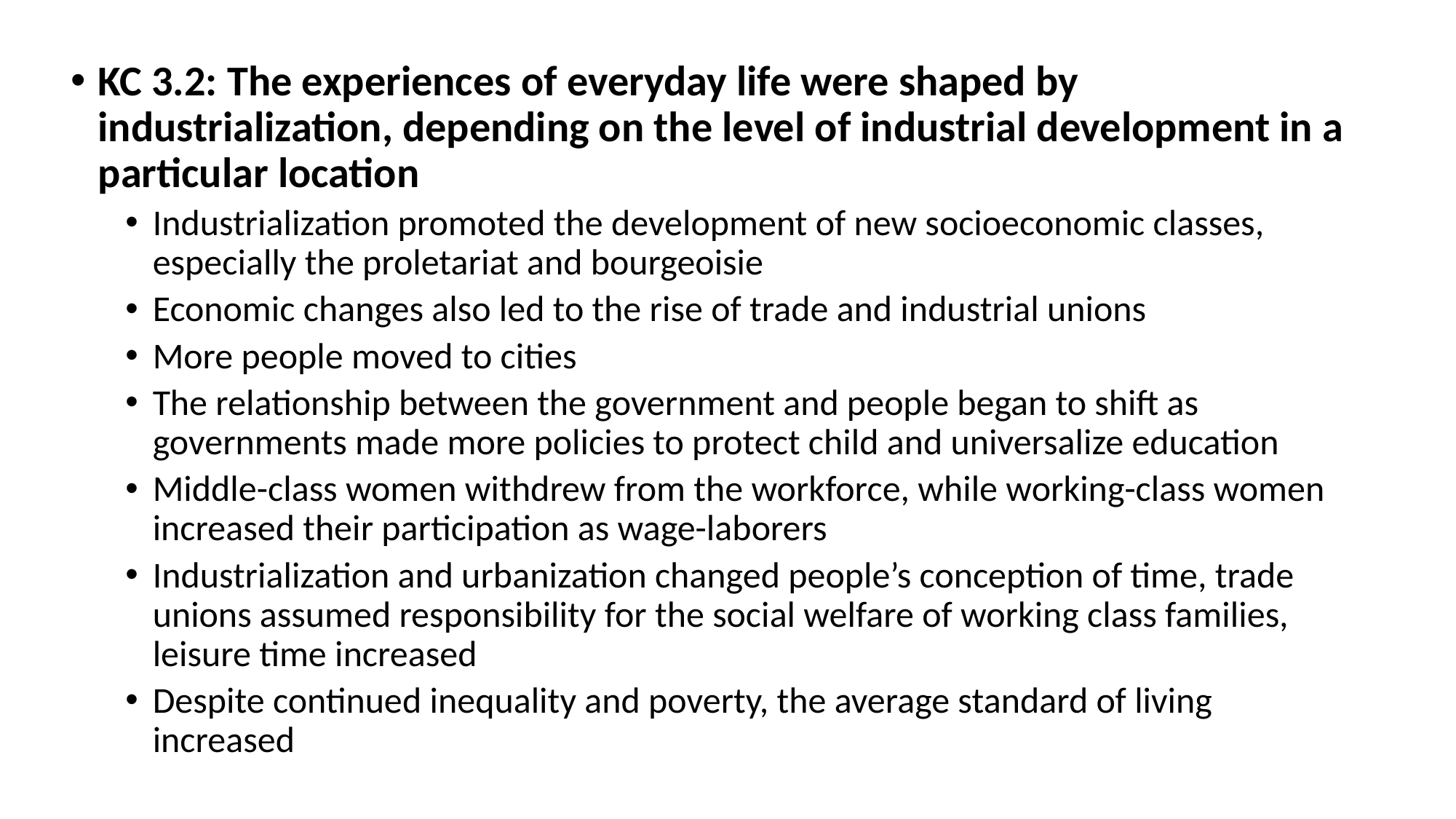

KC 3.2: The experiences of everyday life were shaped by industrialization, depending on the level of industrial development in a particular location
Industrialization promoted the development of new socioeconomic classes, especially the proletariat and bourgeoisie
Economic changes also led to the rise of trade and industrial unions
More people moved to cities
The relationship between the government and people began to shift as governments made more policies to protect child and universalize education
Middle-class women withdrew from the workforce, while working-class women increased their participation as wage-laborers
Industrialization and urbanization changed people’s conception of time, trade unions assumed responsibility for the social welfare of working class families, leisure time increased
Despite continued inequality and poverty, the average standard of living increased